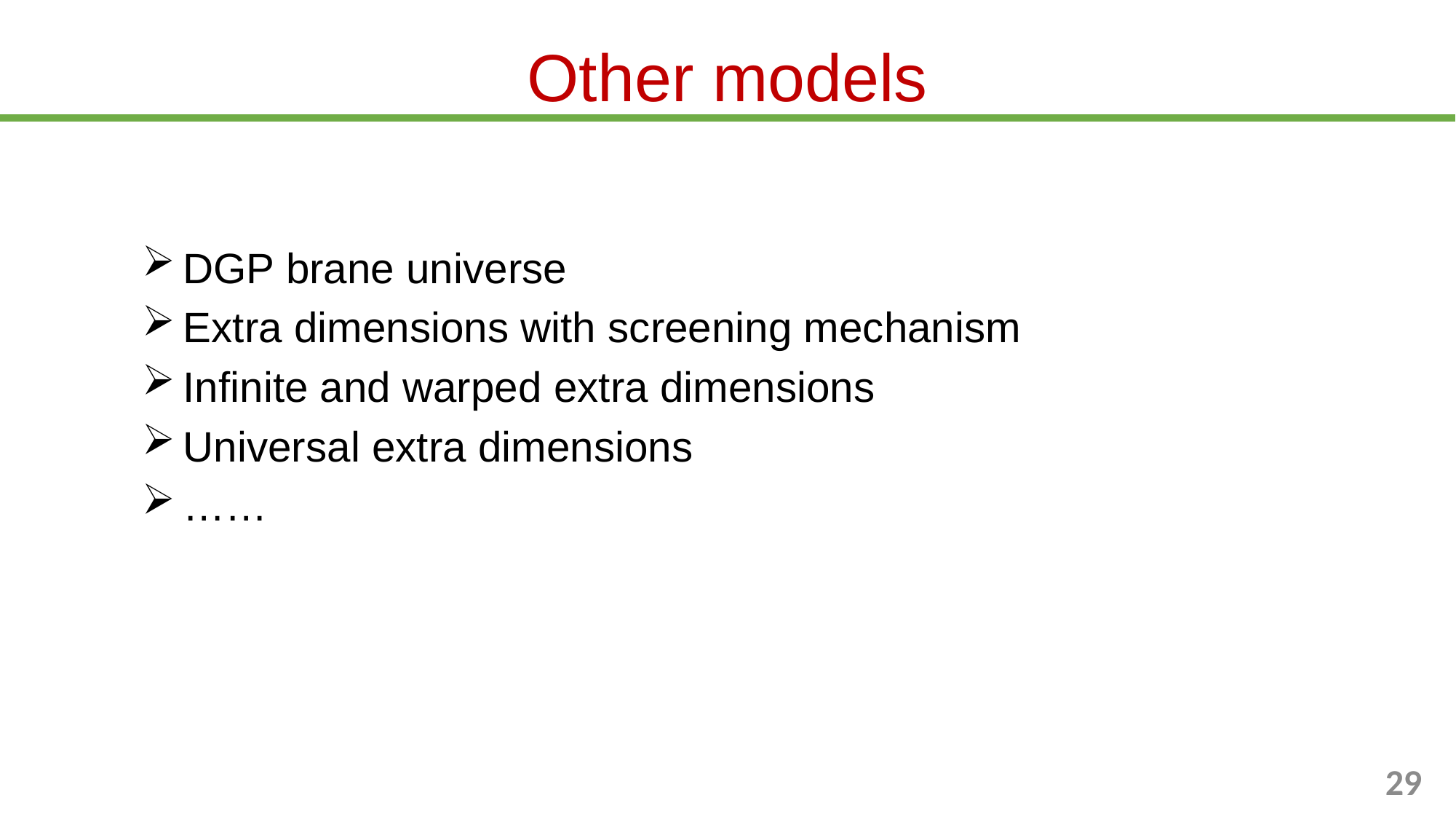

# Other models

DGP brane universe
Extra dimensions with screening mechanism
Infinite and warped extra dimensions
Universal extra dimensions
……

29